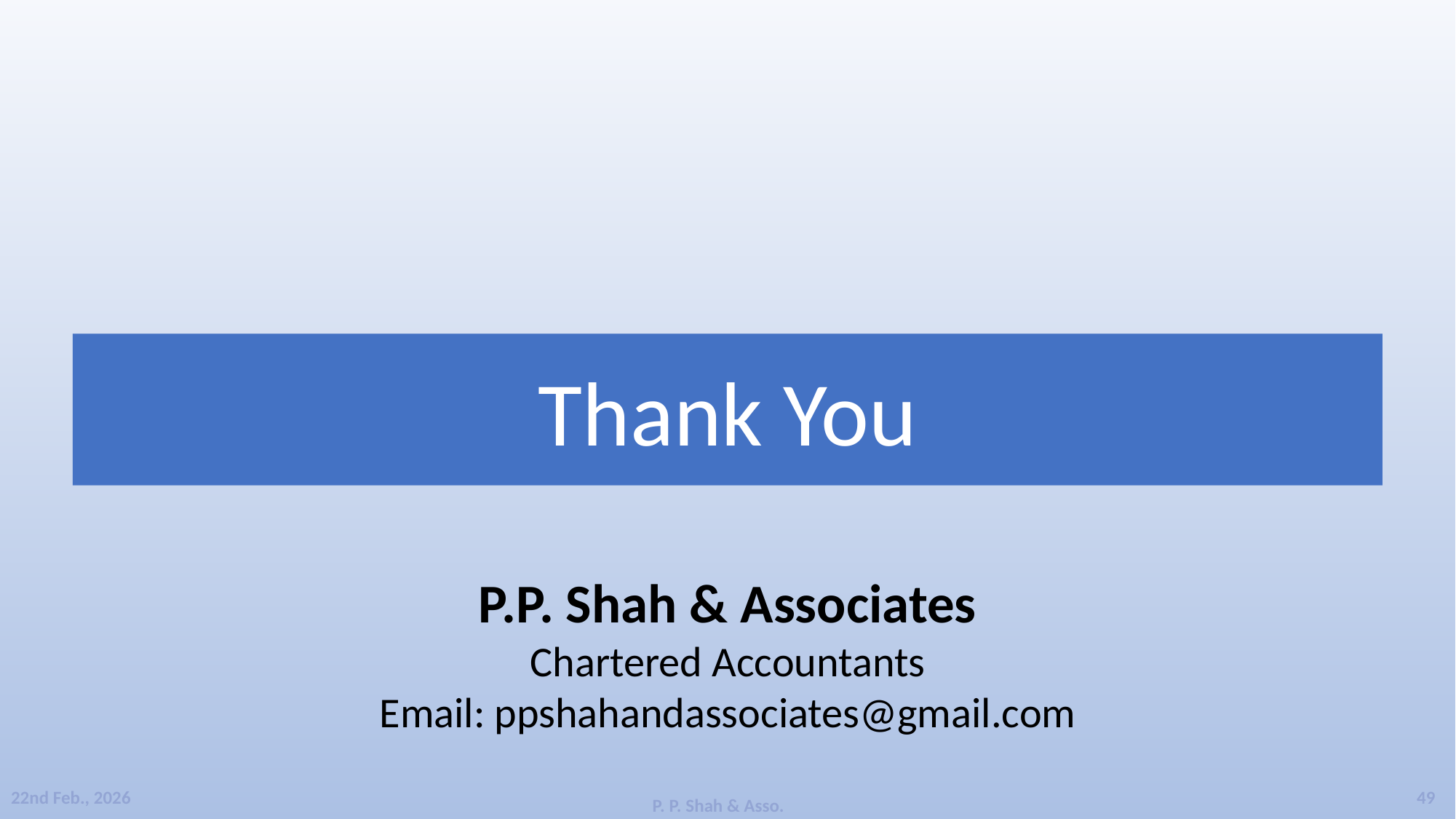

SLIDELY_ONLY_OFFICE_SLIDE_ID_114799278
Thank You
P.P. Shah & Associates
Chartered Accountants
Email: ppshahandassociates@gmail.com
49
22nd Feb., 2026
P. P. Shah & Asso.